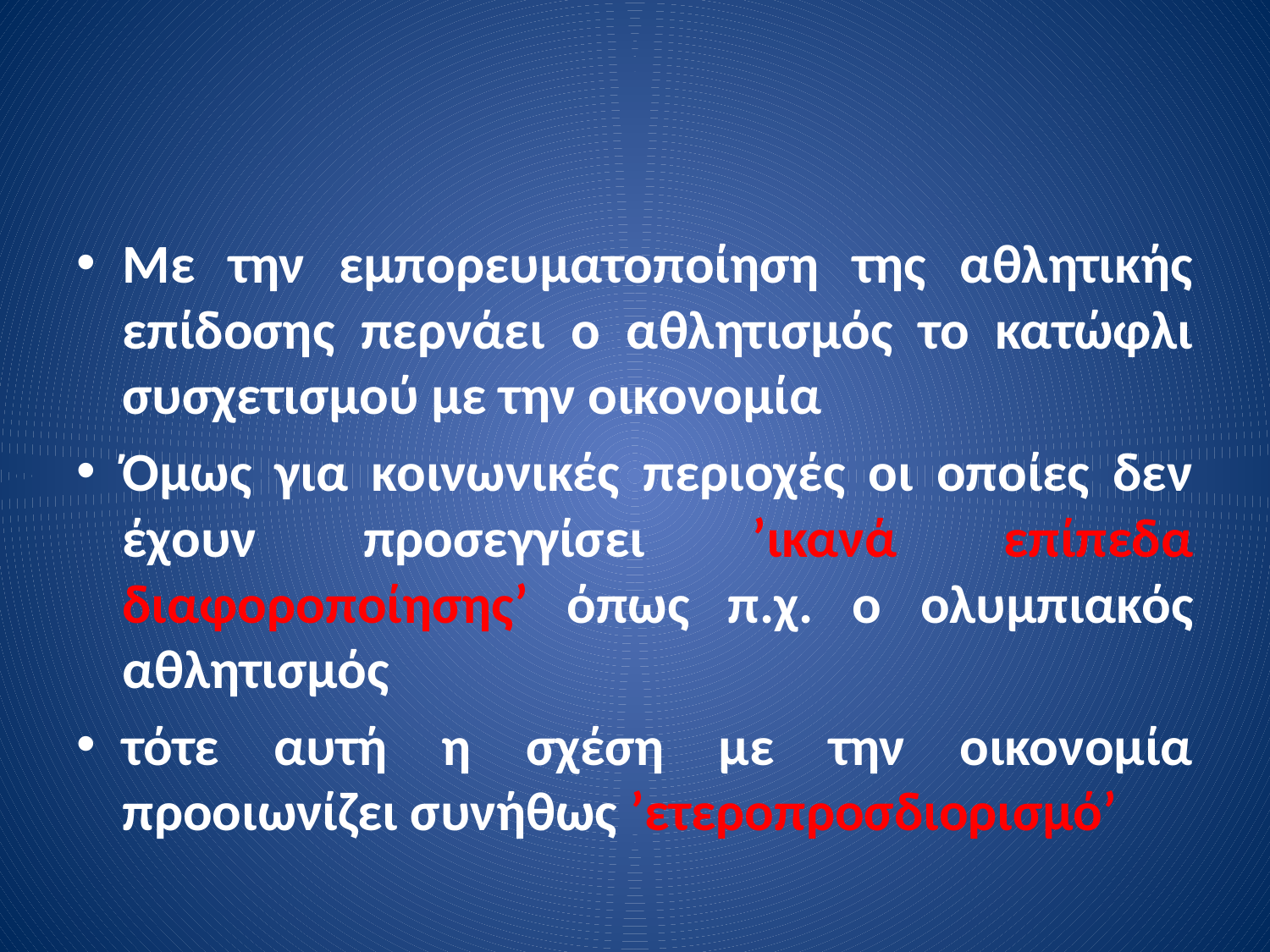

Με την εμπορευματοποίηση της αθλητικής επίδοσης περνάει ο αθλητισμός το κατώφλι συσχετισμού με την οικονομία
Όμως για κοινωνικές περιοχές οι οποίες δεν έχουν προσεγγίσει ’ικανά επίπεδα διαφοροποίησης’ όπως π.χ. ο ολυμπιακός αθλητισμός
τότε αυτή η σχέση με την οικονομία προοιωνίζει συνήθως ’ετεροπροσδιορισμό’